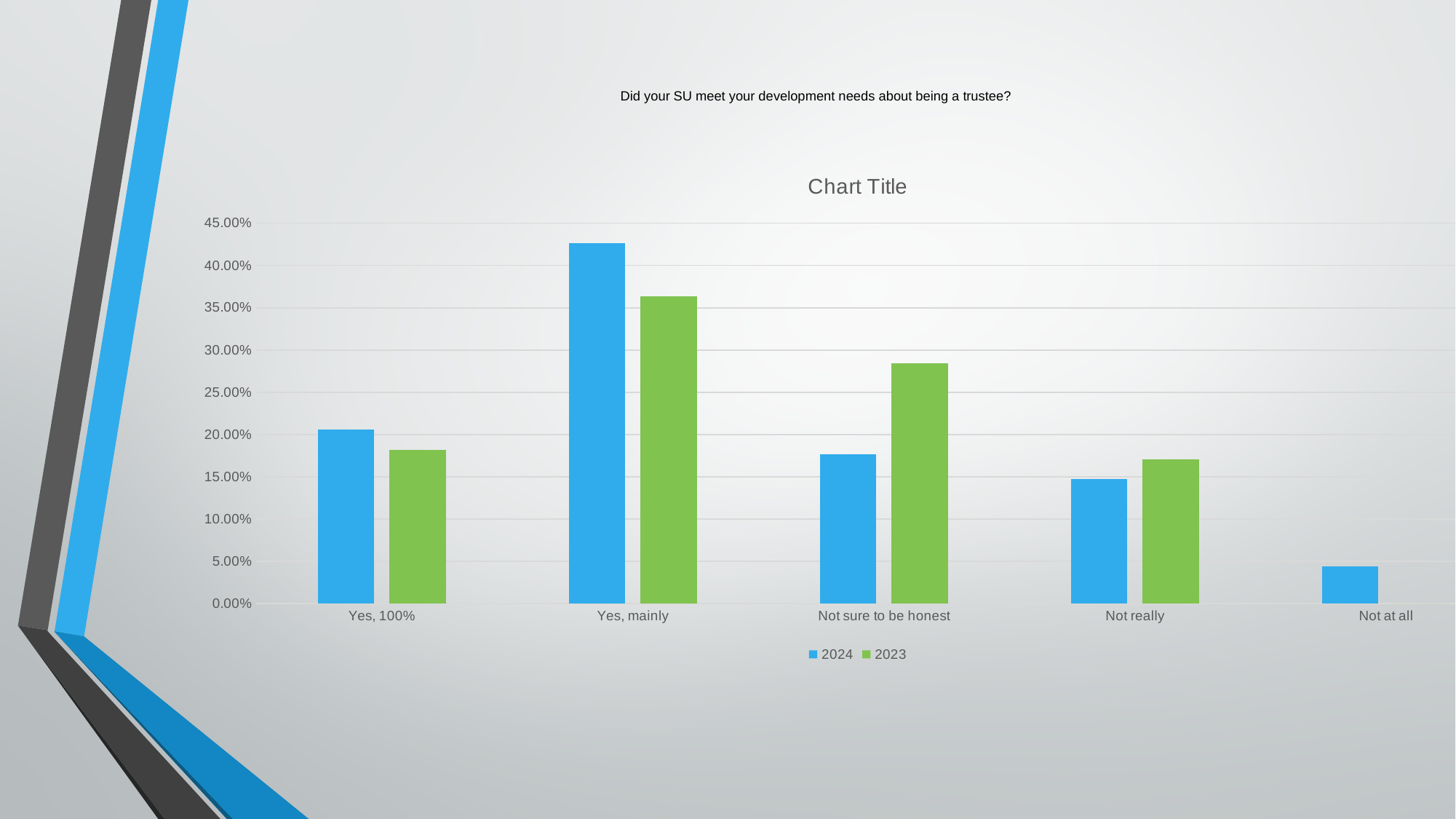

# Did your SU meet your development needs about being a trustee?

### Chart:

| Category | 2024 | 2023 |
|---|---|---|
| Yes, 100% | 0.2059 | 0.1818 |
| Yes, mainly | 0.4265 | 0.3636 |
| Not sure to be honest | 0.1765 | 0.2841 |
| Not really | 0.1471 | 0.1705 |
| Not at all | 0.0441 | 0.0 |